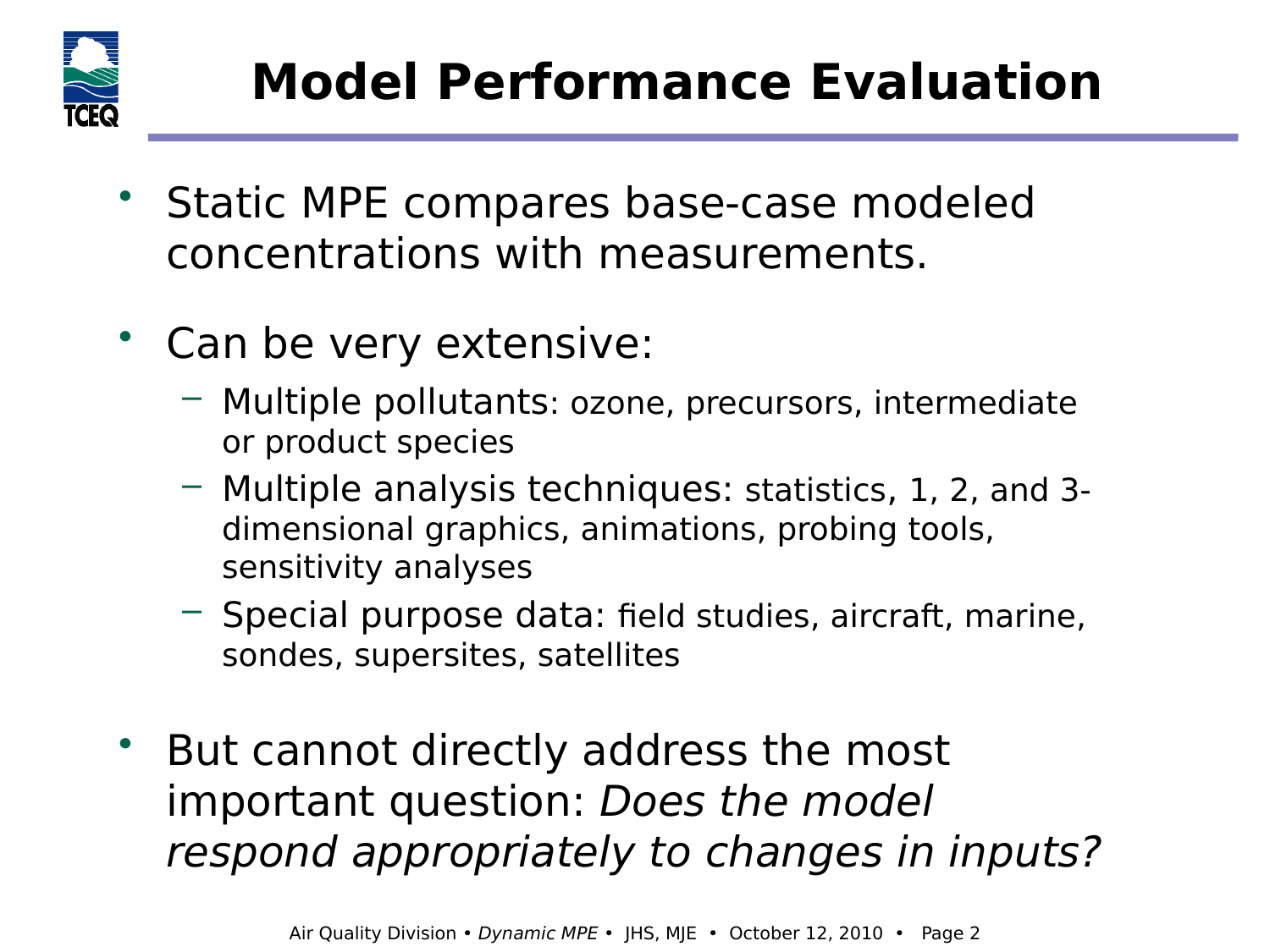

# Model Performance Evaluation
Static MPE compares base-case modeled concentrations with measurements.

Can be very extensive:
Multiple pollutants: ozone, precursors, intermediate or product species
Multiple analysis techniques: statistics, 1, 2, and 3-dimensional graphics, animations, probing tools, sensitivity analyses
Special purpose data: field studies, aircraft, marine, sondes, supersites, satellites

But cannot directly address the most important question: Does the model respond appropriately to changes in inputs?